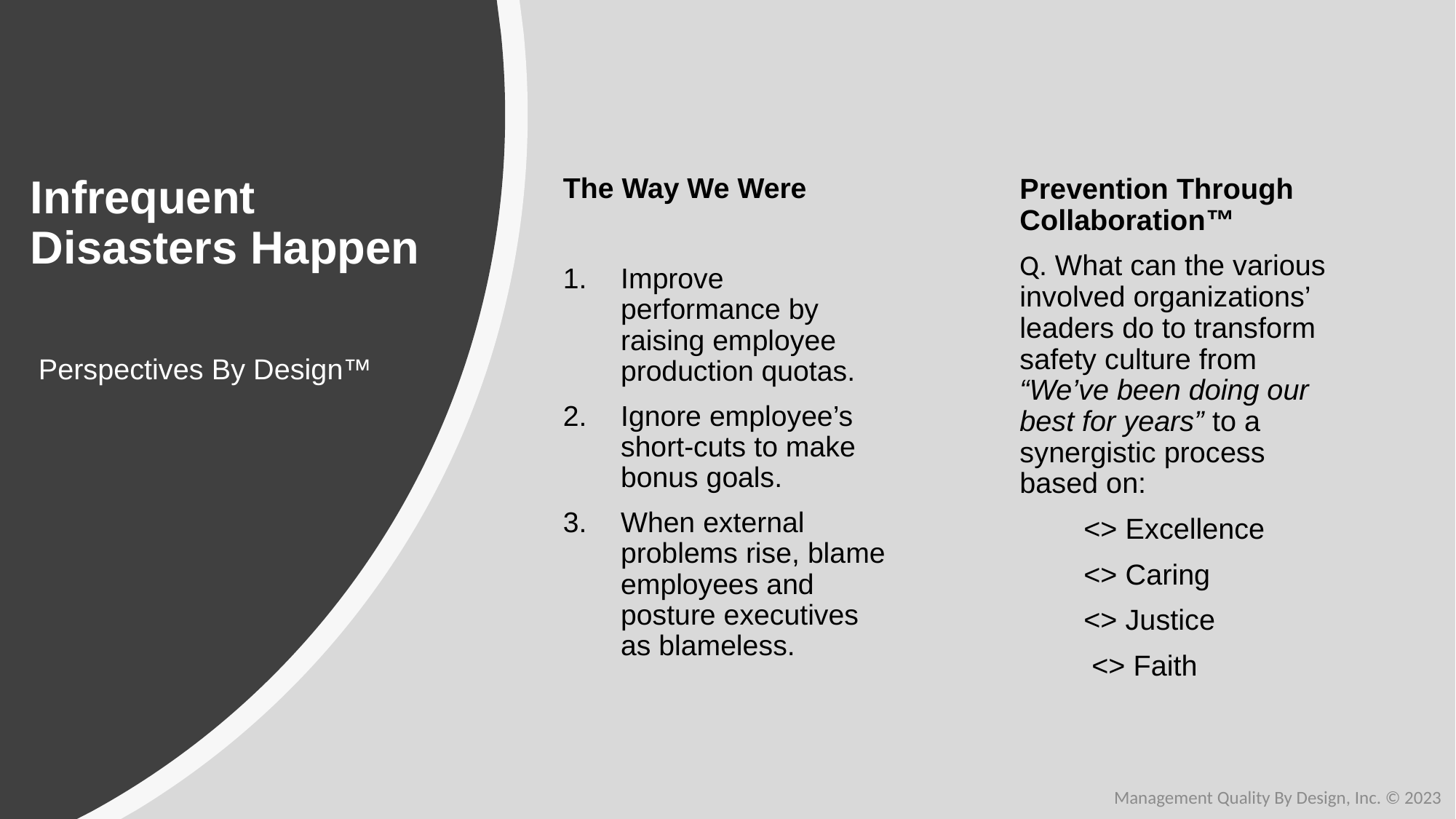

# Infrequent Disasters Happen Perspectives By Design™
The Way We Were

Improve performance by raising employee production quotas.
Ignore employee’s short-cuts to make bonus goals.
When external problems rise, blame employees and posture executives as blameless.

Prevention Through Collaboration™
Q. What can the various involved organizations’ leaders do to transform safety culture from “We’ve been doing our best for years” to a synergistic process based on:
        <> Excellence
        <> Caring
        <> Justice
         <> Faith

Management Quality By Design, Inc. © 2023